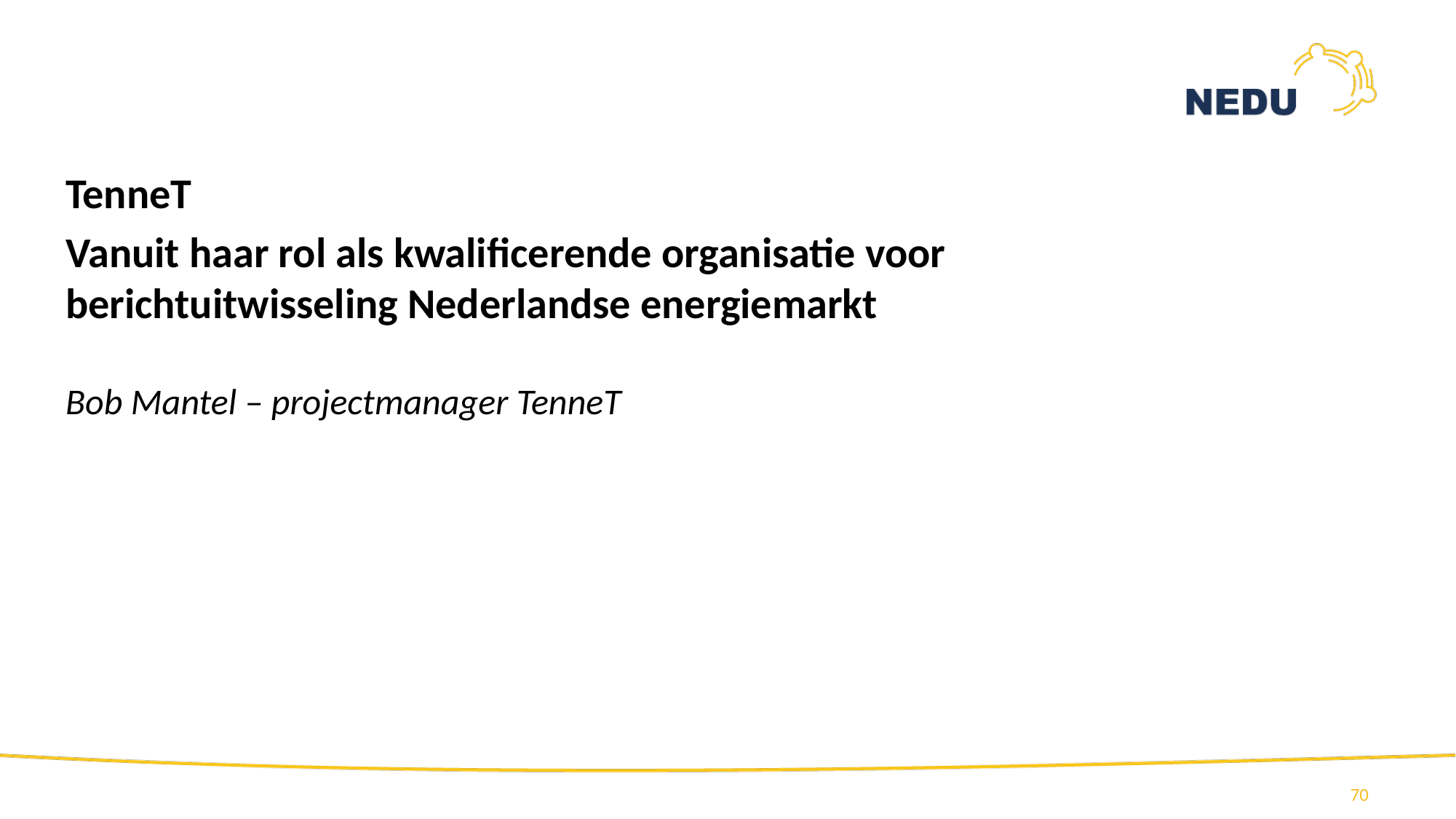

#
TenneT
Vanuit haar rol als kwalificerende organisatie voor                       berichtuitwisseling Nederlandse energiemarkt
Bob Mantel – projectmanager TenneT
70